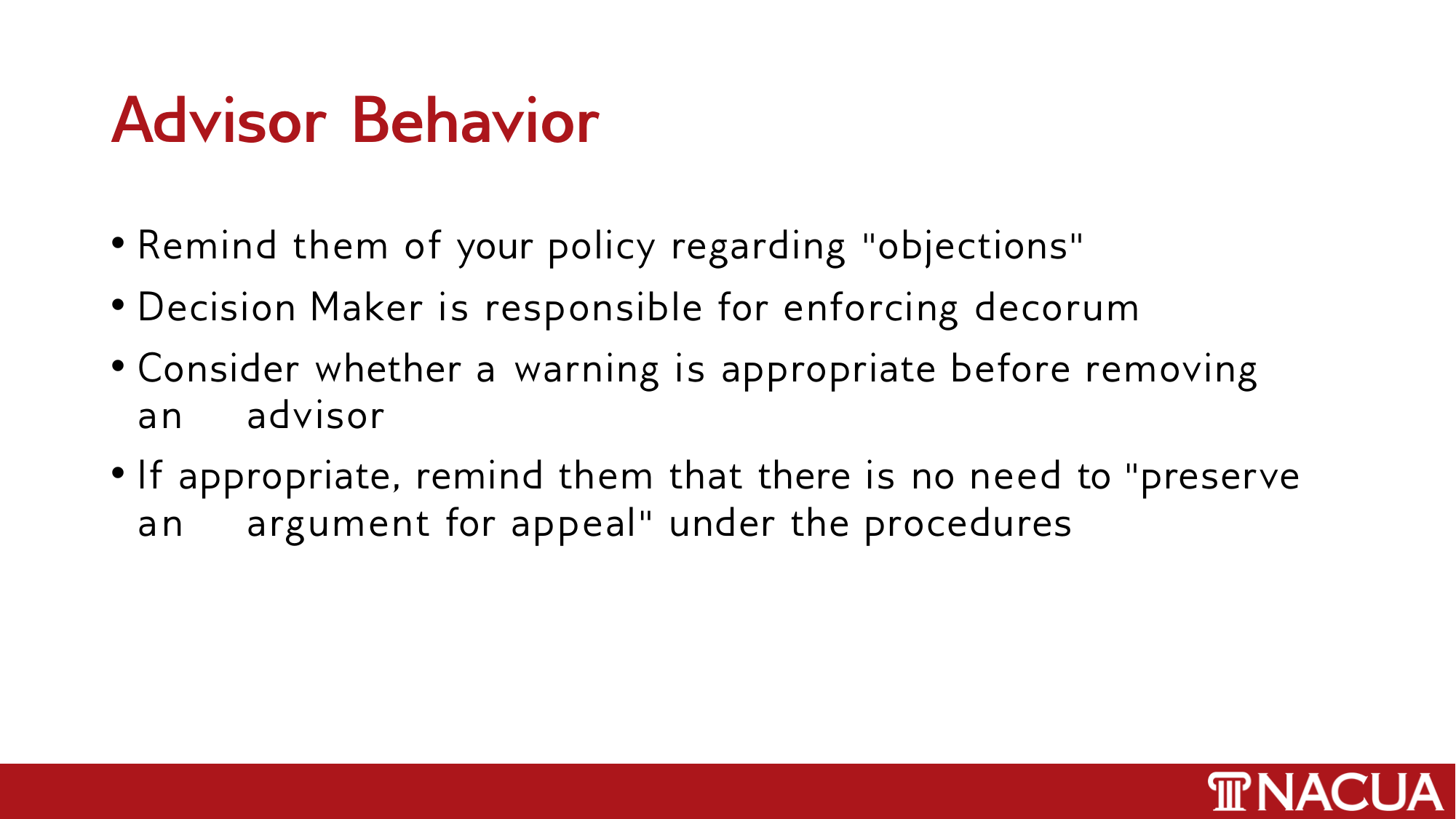

# Advisor Behavior
Remind them of your policy regarding "objections"
Decision Maker is responsible for enforcing decorum
Consider whether a warning is appropriate before removing an 	advisor
If appropriate, remind them that there is no need to "preserve an 	argument for appeal" under the procedures